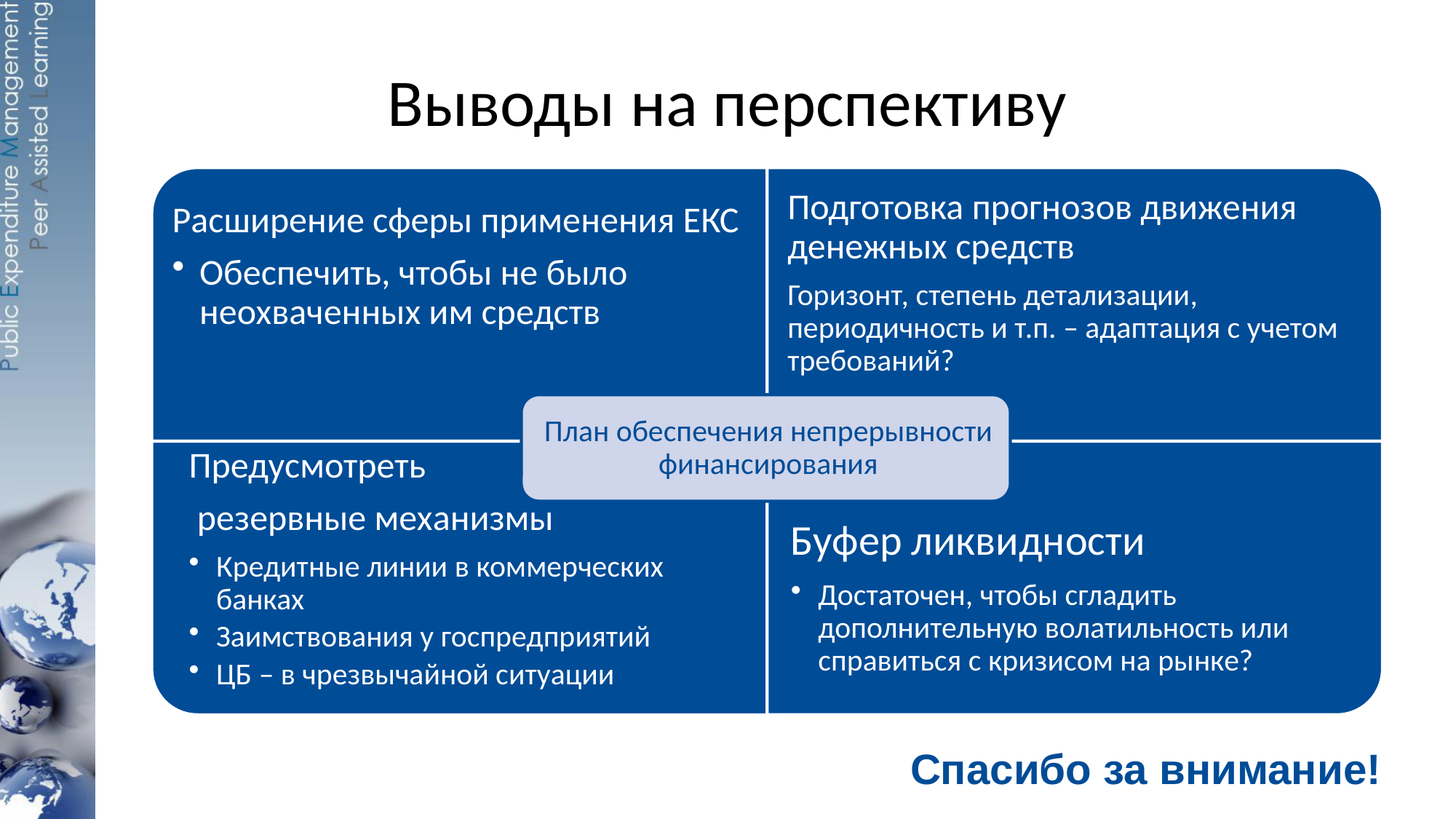

# Выводы на перспективу
Расширение сферы применения ЕКС
Обеспечить, чтобы не было неохваченных им средств

Подготовка прогнозов движения денежных средств
Горизонт, степень детализации, периодичность и т.п. – адаптация с учетом требований?

Предусмотреть
 резервные механизмы
Кредитные линии в коммерческих банках
Заимствования у госпредприятий
ЦБ – в чрезвычайной ситуации
Буфер ликвидности
Достаточен, чтобы сгладить дополнительную волатильность или справиться с кризисом на рынке?
План обеспечения непрерывности финансирования
Спасибо за внимание!